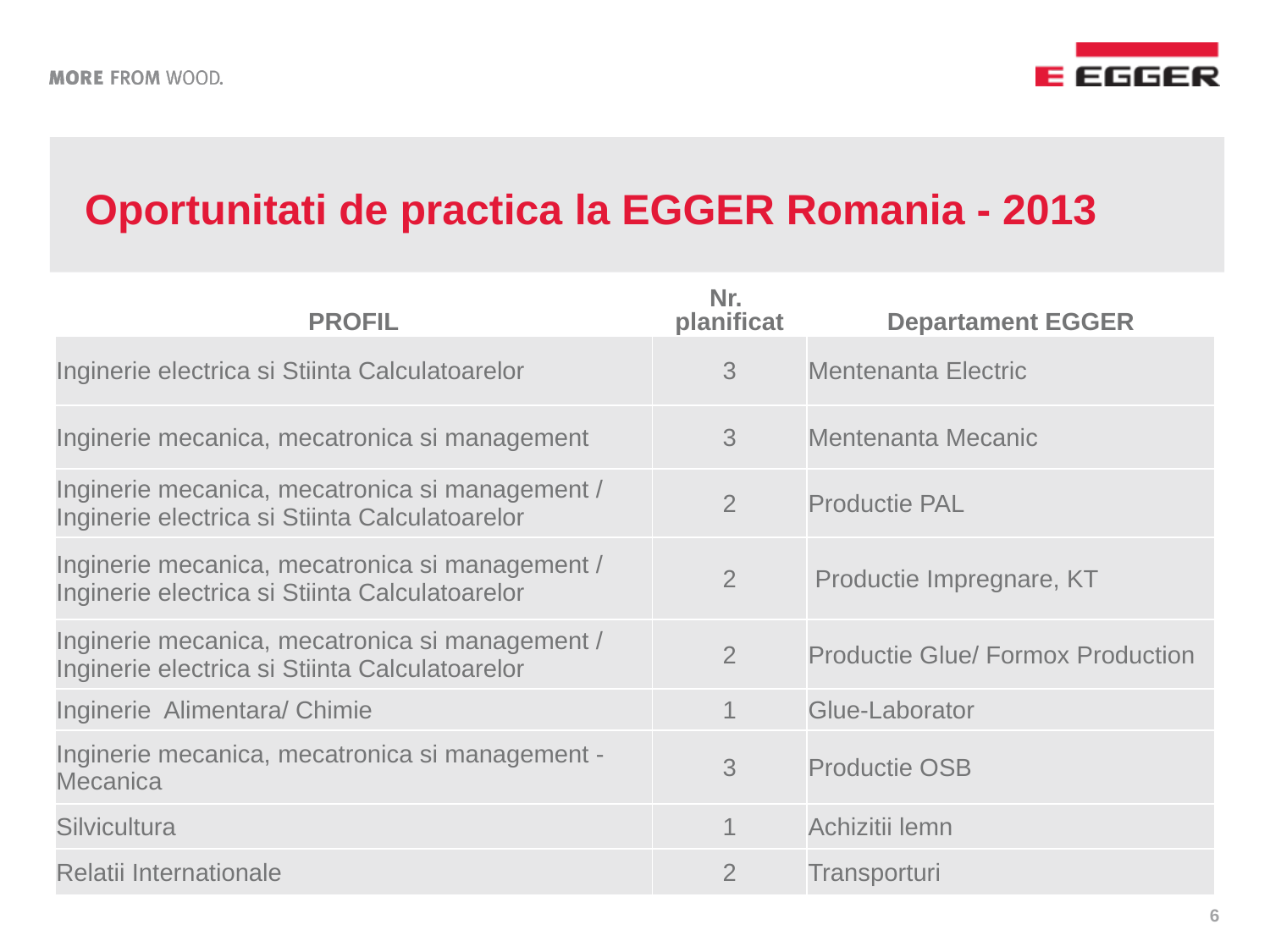

# Oportunitati de practica la EGGER Romania - 2013
| PROFIL | Nr. planificat | Departament EGGER |
| --- | --- | --- |
| Inginerie electrica si Stiinta Calculatoarelor | 3 | Mentenanta Electric |
| Inginerie mecanica, mecatronica si management | 3 | Mentenanta Mecanic |
| Inginerie mecanica, mecatronica si management / Inginerie electrica si Stiinta Calculatoarelor | 2 | Productie PAL |
| Inginerie mecanica, mecatronica si management / Inginerie electrica si Stiinta Calculatoarelor | 2 | Productie Impregnare, KT |
| Inginerie mecanica, mecatronica si management / Inginerie electrica si Stiinta Calculatoarelor | 2 | Productie Glue/ Formox Production |
| Inginerie Alimentara/ Chimie | 1 | Glue-Laborator |
| Inginerie mecanica, mecatronica si management - Mecanica | 3 | Productie OSB |
| Silvicultura | 1 | Achizitii lemn |
| Relatii Internationale | 2 | Transporturi |

6